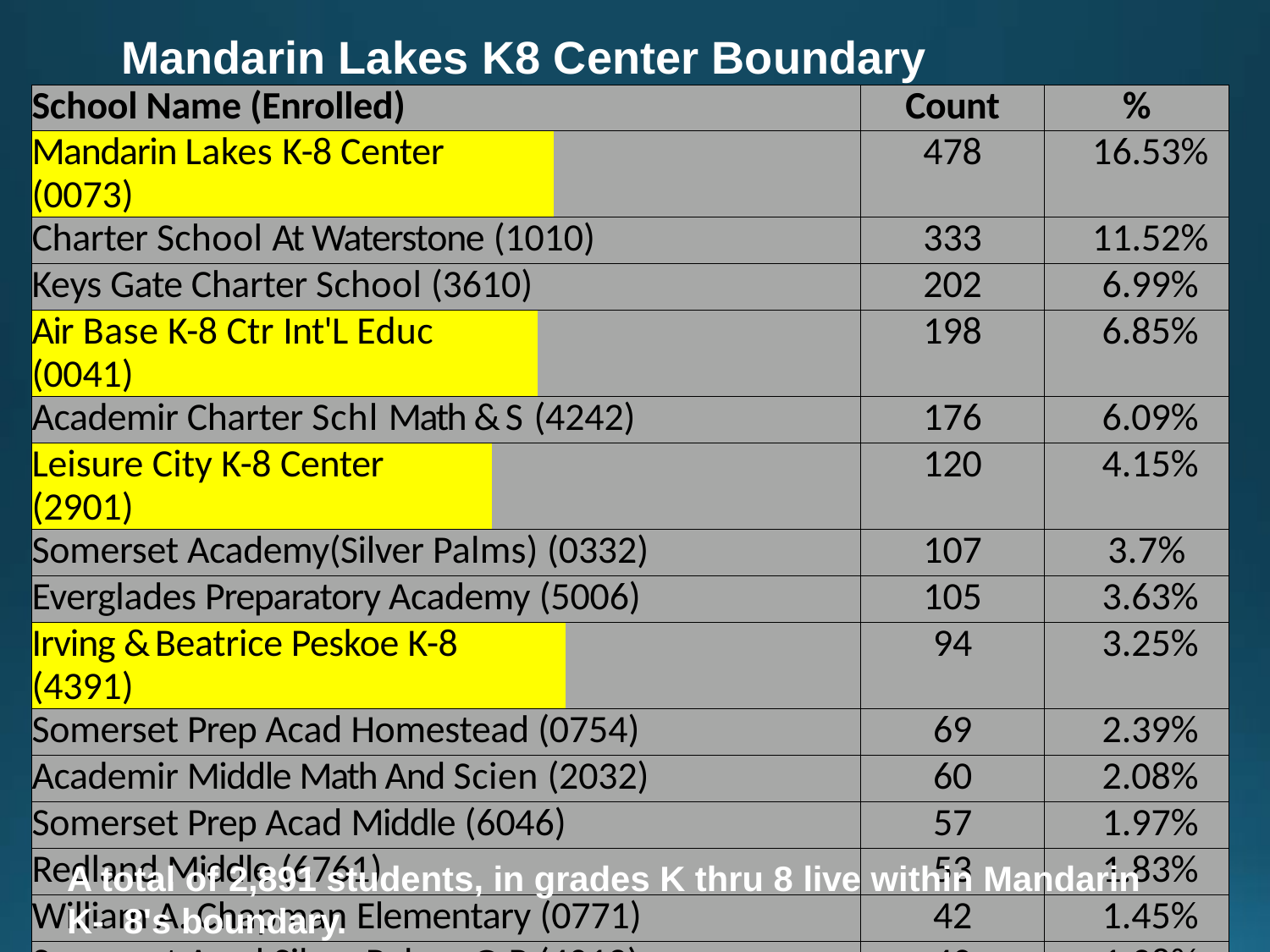

# Mandarin Lakes K8 Center Boundary Analysis
| School Name (Enrolled) |  |  |  |  | Count | % |
| --- | --- | --- | --- | --- | --- | --- |
| Mandarin Lakes K-8 Center (0073) |  |  |  |  | 478 | 16.53% |
| Charter School At Waterstone (1010) |  |  |  |  | 333 | 11.52% |
| Keys Gate Charter School (3610) |  |  |  |  | 202 | 6.99% |
| Air Base K-8 Ctr Int'L Educ (0041) |  |  |  |  | 198 | 6.85% |
| Academir Charter Schl Math & S (4242) |  |  |  |  | 176 | 6.09% |
| Leisure City K-8 Center (2901) |  |  |  |  | 120 | 4.15% |
| Somerset Academy(Silver Palms) (0332) |  |  |  |  | 107 | 3.7% |
| Everglades Preparatory Academy (5006) |  |  |  |  | 105 | 3.63% |
| Irving & Beatrice Peskoe K-8 (4391) |  |  |  |  | 94 | 3.25% |
| Somerset Prep Acad Homestead (0754) |  |  |  |  | 69 | 2.39% |
| Academir Middle Math And Scien (2032) |  |  |  |  | 60 | 2.08% |
| Somerset Prep Acad Middle (6046) |  |  |  |  | 57 | 1.97% |
| Redland Middle (6761) |  |  |  |  | 53 | 1.83% |
| William A. Chapman Elementary (0771) |  |  |  |  | 42 | 1.45% |
| Somerset Acad Silver Palms @ P (4012) |  |  |  |  | 40 | 1.38% |
A total of 2,891 students, in grades K thru 8 live within Mandarin K-  8's boundary.